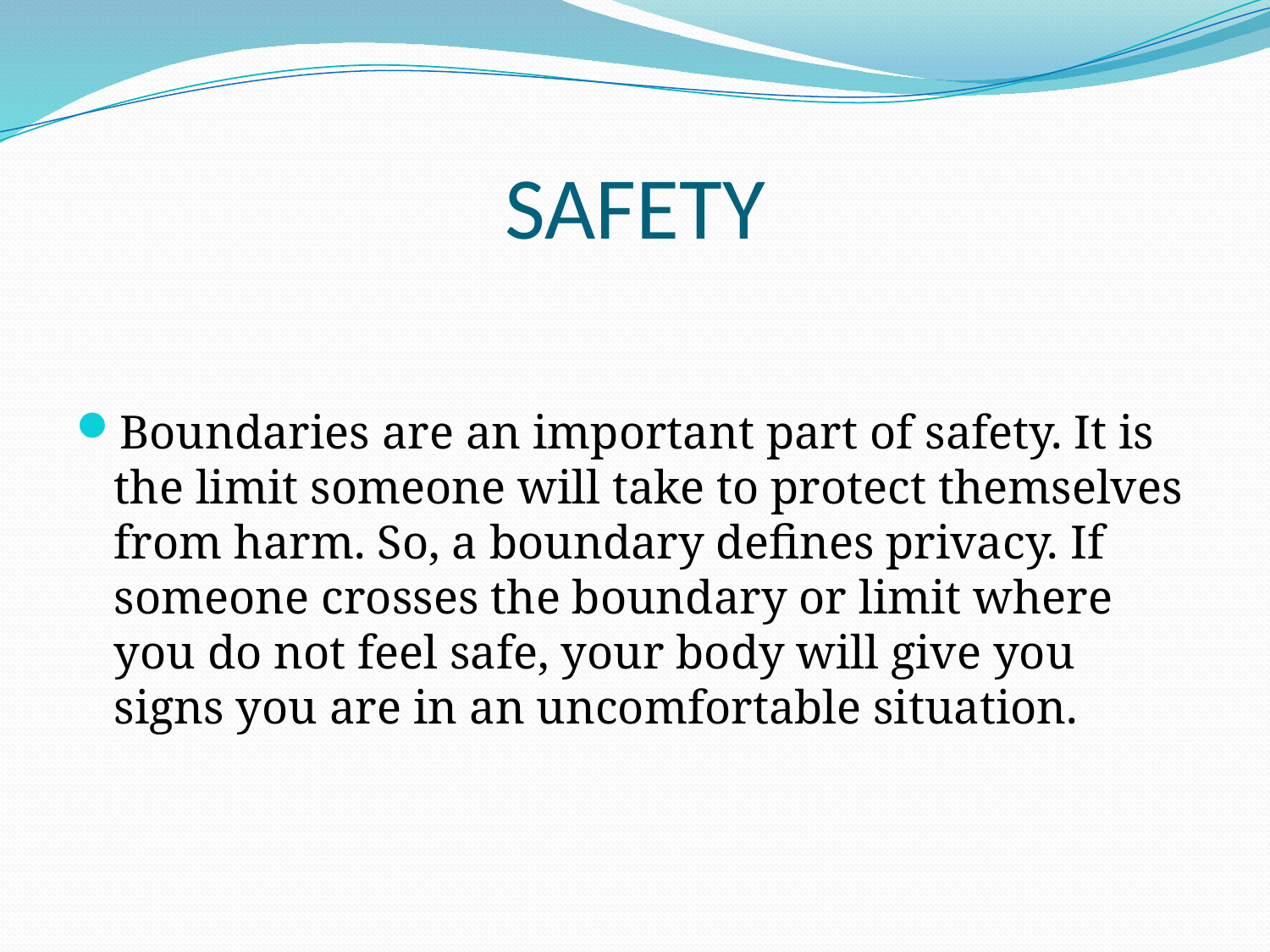

# SAFETY

Boundaries are an important part of safety. It is the limit someone will take to protect themselves from harm. So, a boundary defines privacy. If someone crosses the boundary or limit where you do not feel safe, your body will give you signs you are in an uncomfortable situation.